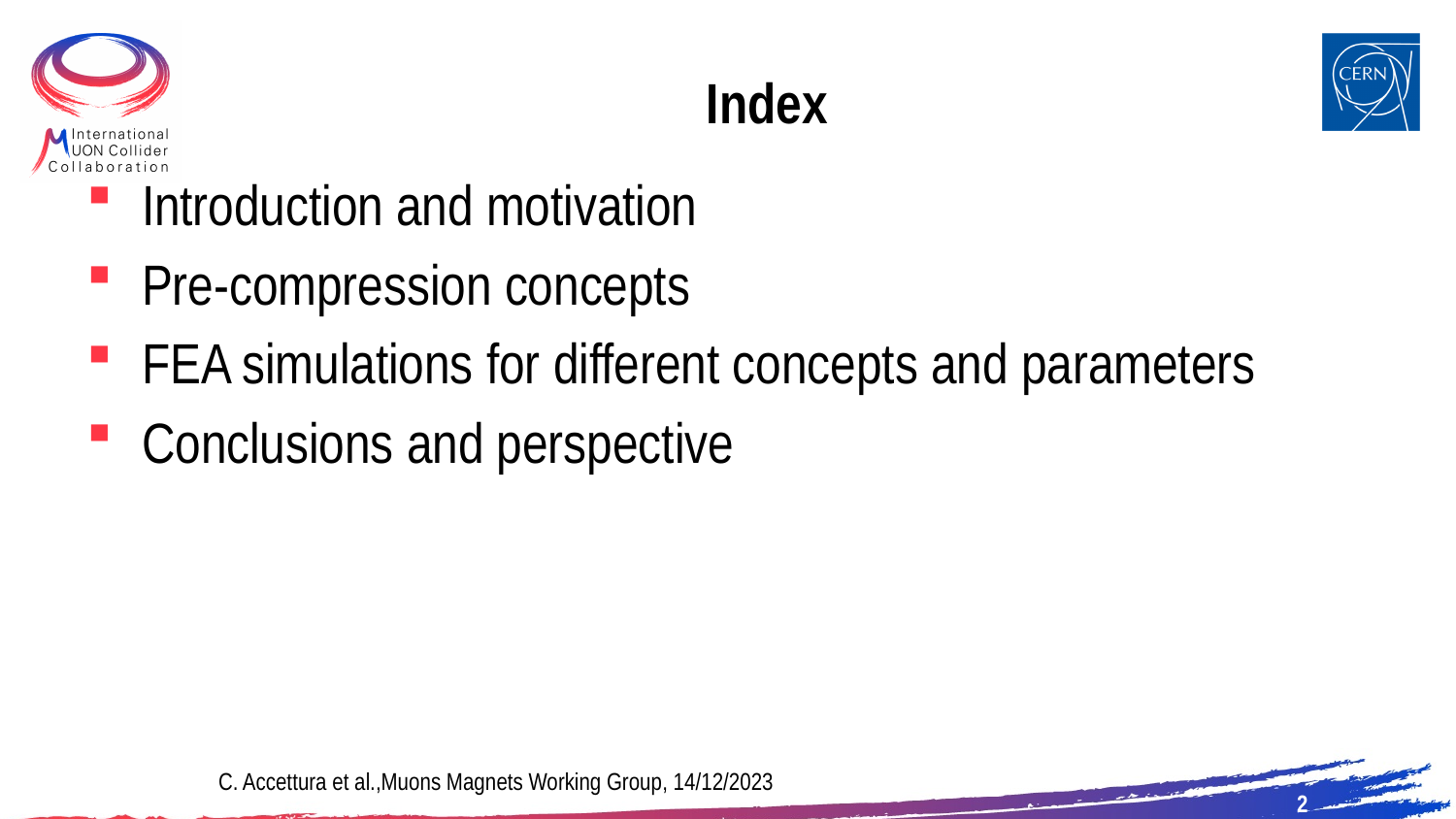

# Index
Introduction and motivation
Pre-compression concepts
FEA simulations for different concepts and parameters
Conclusions and perspective

C. Accettura et al.,Muons Magnets Working Group, 14/12/2023
2